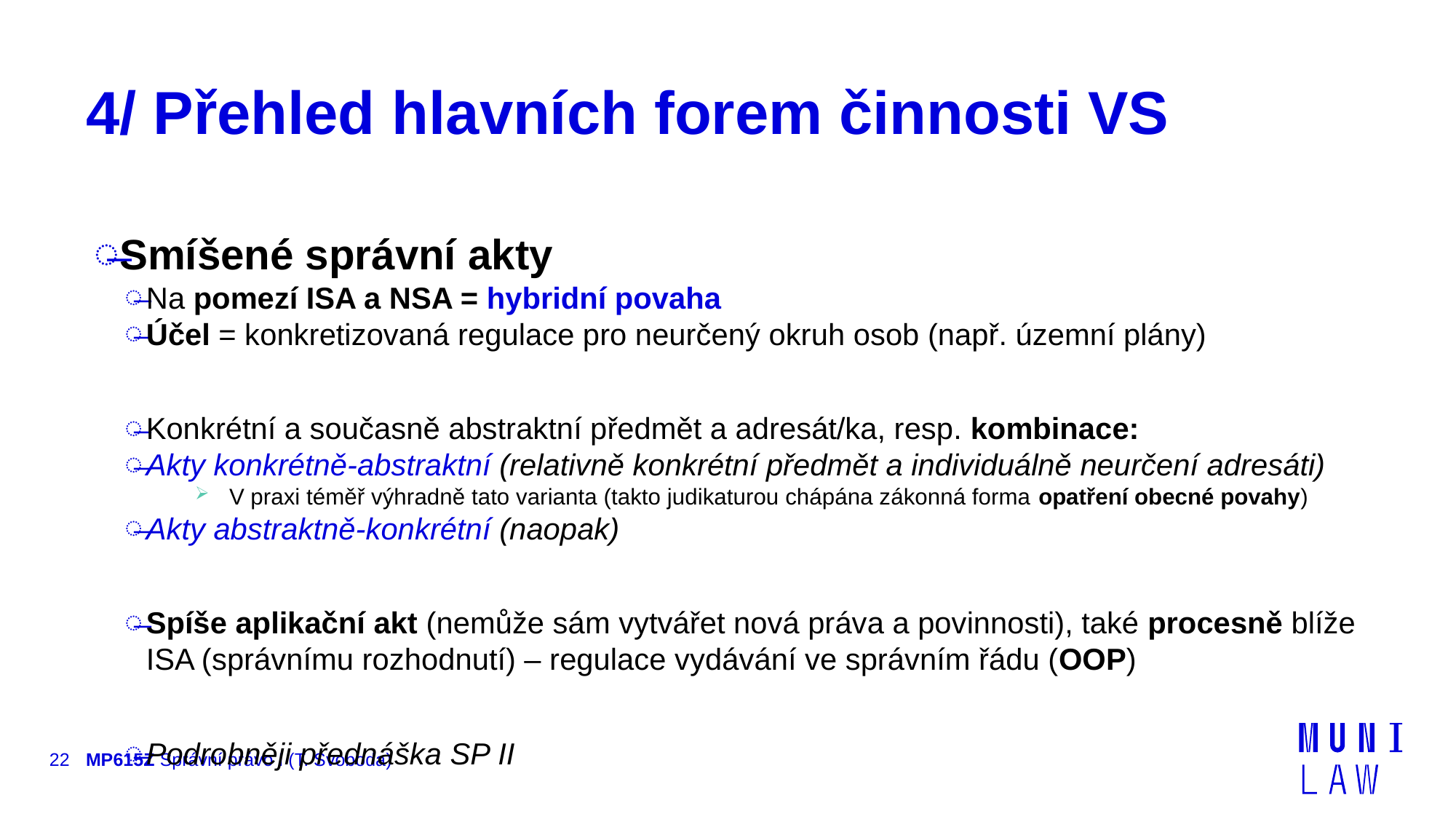

# 4/ Přehled hlavních forem činnosti VS
Smíšené správní akty
Na pomezí ISA a NSA = hybridní povaha
Účel = konkretizovaná regulace pro neurčený okruh osob (např. územní plány)

Konkrétní a současně abstraktní předmět a adresát/ka, resp. kombinace:
Akty konkrétně-abstraktní (relativně konkrétní předmět a individuálně neurčení adresáti)
V praxi téměř výhradně tato varianta (takto judikaturou chápána zákonná forma opatření obecné povahy)
Akty abstraktně-konkrétní (naopak)

Spíše aplikační akt (nemůže sám vytvářet nová práva a povinnosti), také procesně blíže ISA (správnímu rozhodnutí) – regulace vydávání ve správním řádu (OOP)

Podrobněji přednáška SP II
22
MP615Z Správní právo I (T. Svoboda)